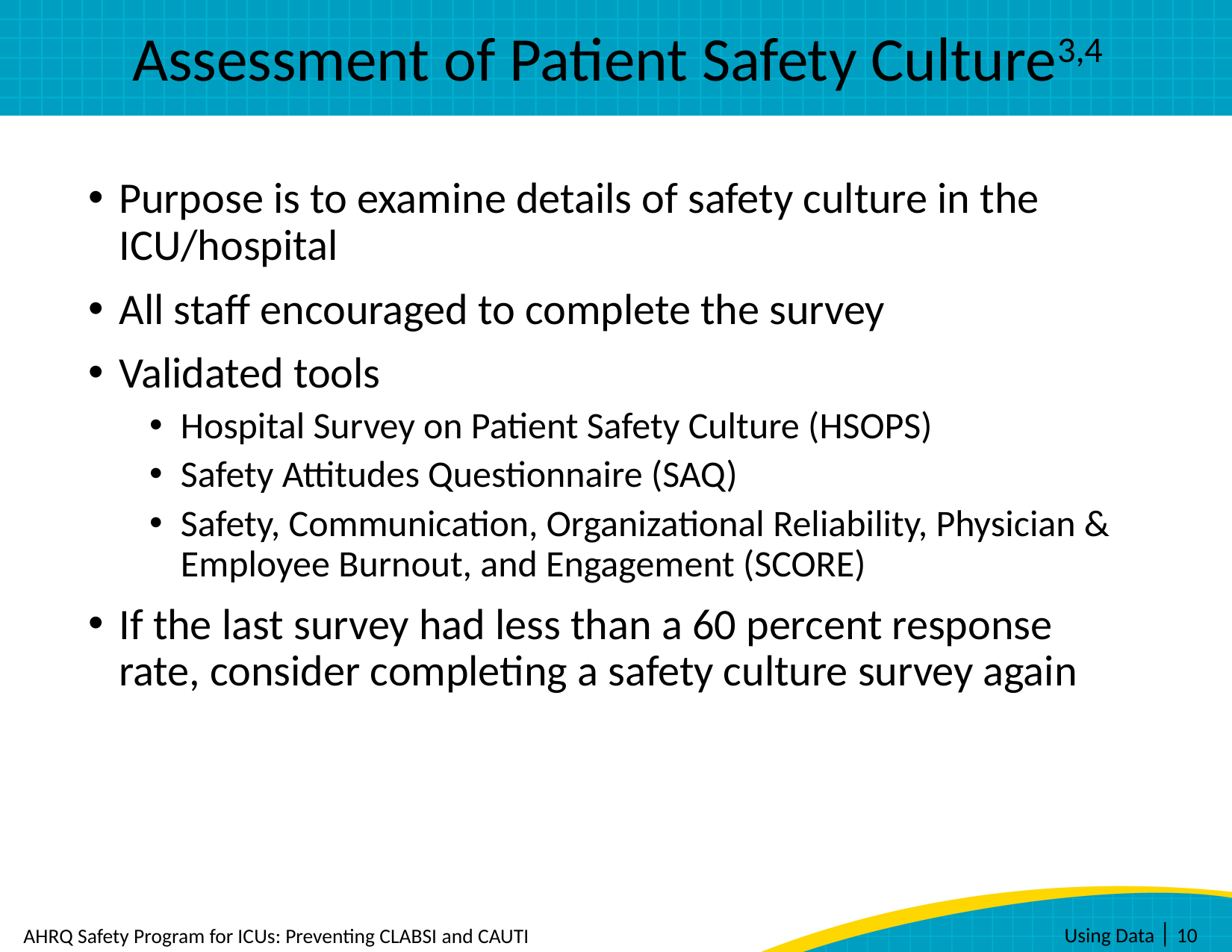

# Assessment of Patient Safety Culture3,4
Purpose is to examine details of safety culture in the ICU/hospital
All staff encouraged to complete the survey
Validated tools
Hospital Survey on Patient Safety Culture (HSOPS)
Safety Attitudes Questionnaire (SAQ)
Safety, Communication, Organizational Reliability, Physician & Employee Burnout, and Engagement (SCORE)
If the last survey had less than a 60 percent response rate, consider completing a safety culture survey again

 Using Data ׀ 10
AHRQ Safety Program for ICUs: Preventing CLABSI and CAUTI